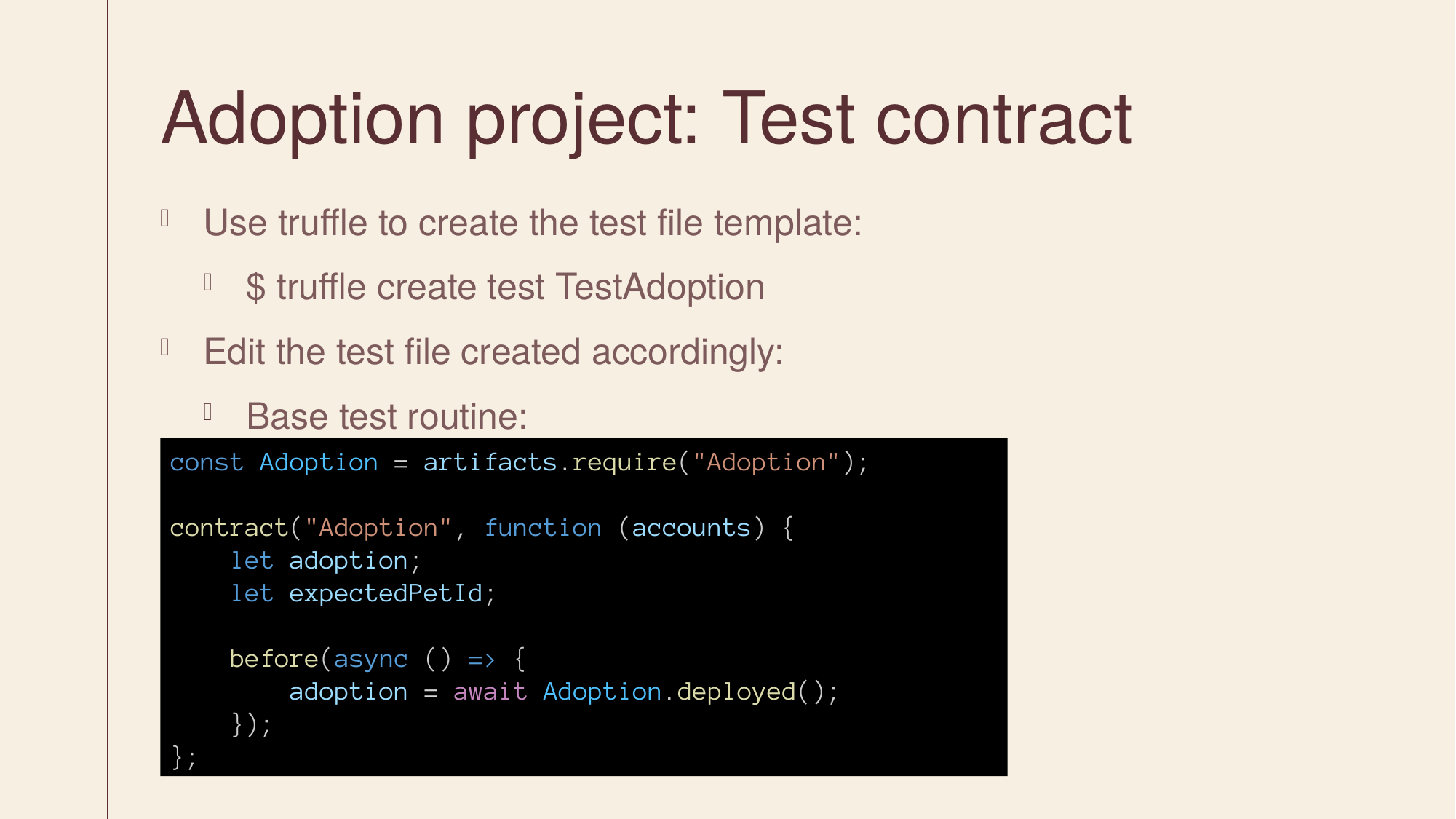

# Adoption project: Test contract
Use truffle to create the test file template:
$ truffle create test TestAdoption
Edit the test file created accordingly:
Base test routine:
const Adoption = artifacts.require("Adoption");
contract("Adoption", function (accounts) {
    let adoption;
    let expectedPetId;
    before(async () => {
        adoption = await Adoption.deployed();
    });
};